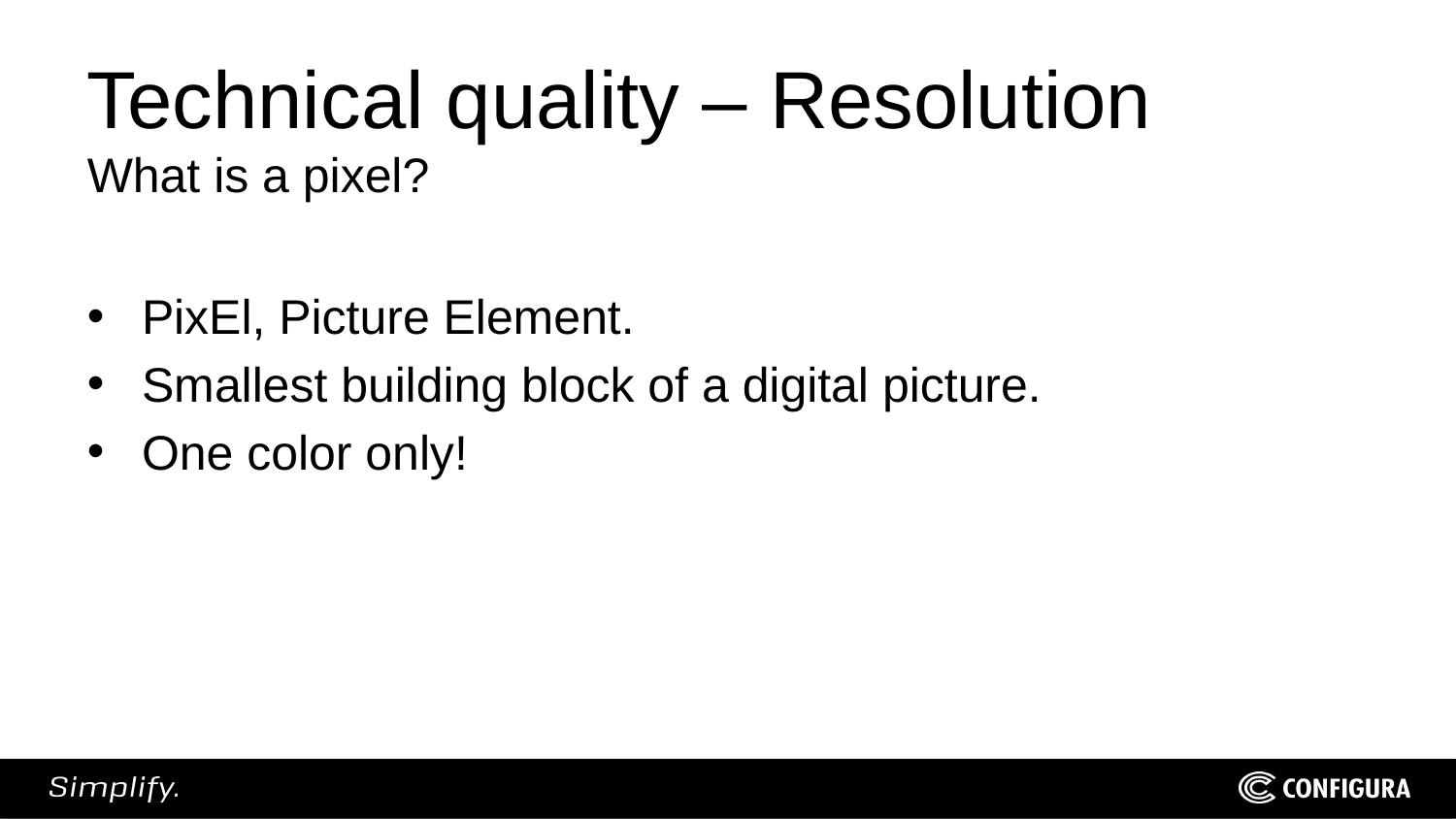

# Technical quality – Resolution What is a pixel?
PixEl, Picture Element.
Smallest building block of a digital picture.
One color only!